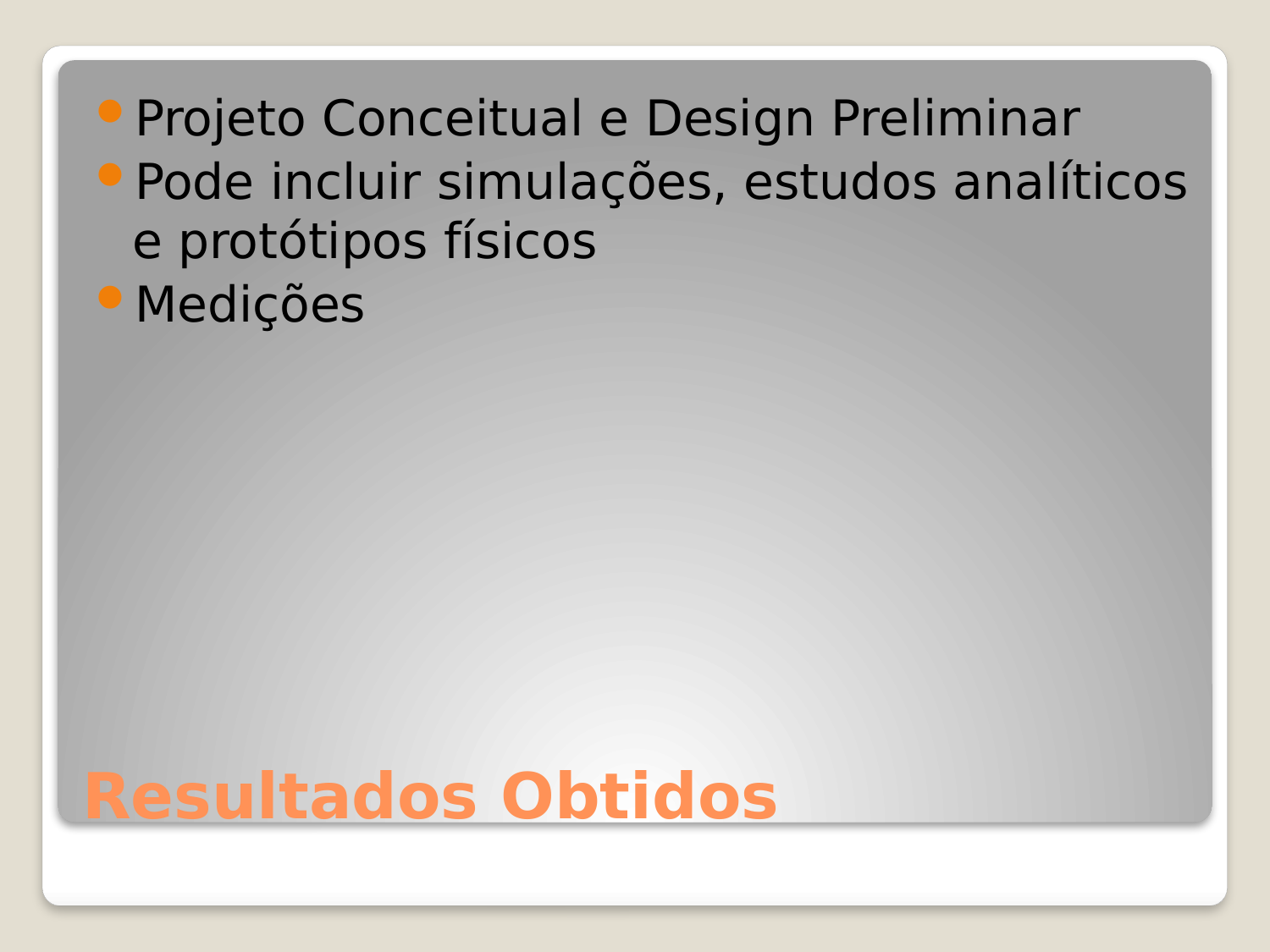

Projeto Conceitual e Design Preliminar
Pode incluir simulações, estudos analíticos e protótipos físicos
Medições

# Resultados Obtidos